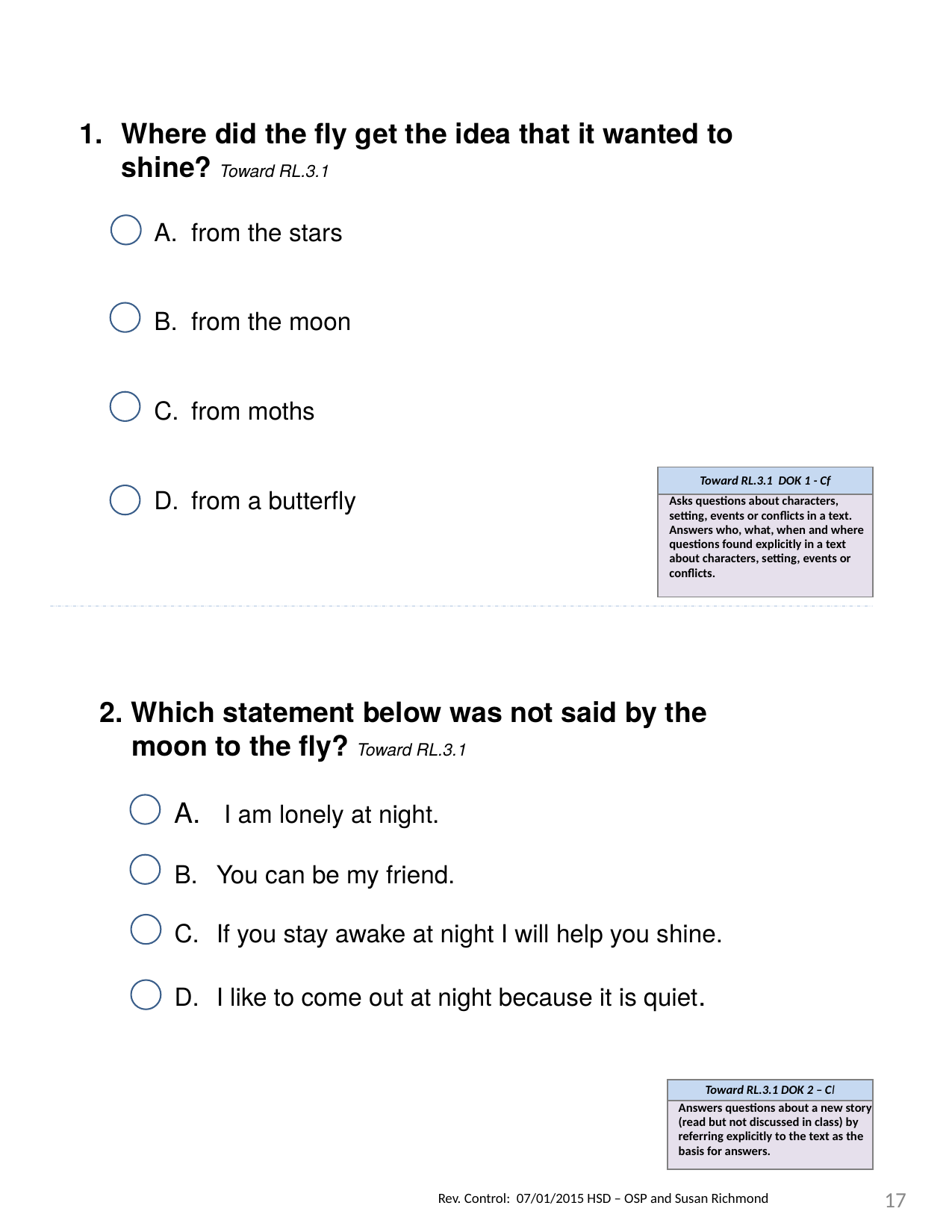

Where did the fly get the idea that it wanted to shine? Toward RL.3.1

from the stars

from the moon

from moths

from a butterfly

| Toward RL.3.1 DOK 1 - Cf |
| --- |
| Asks questions about characters, setting, events or conflicts in a text. Answers who, what, when and where questions found explicitly in a text about characters, setting, events or conflicts. |

2. Which statement below was not said by the
    moon to the fly? Toward RL.3.1

 I am lonely at night.

You can be my friend.

If you stay awake at night I will help you shine.

I like to come out at night because it is quiet.

| Toward RL.3.1 DOK 2 – Cl |
| --- |
| Answers questions about a new story (read but not discussed in class) by referring explicitly to the text as the basis for answers. |
17